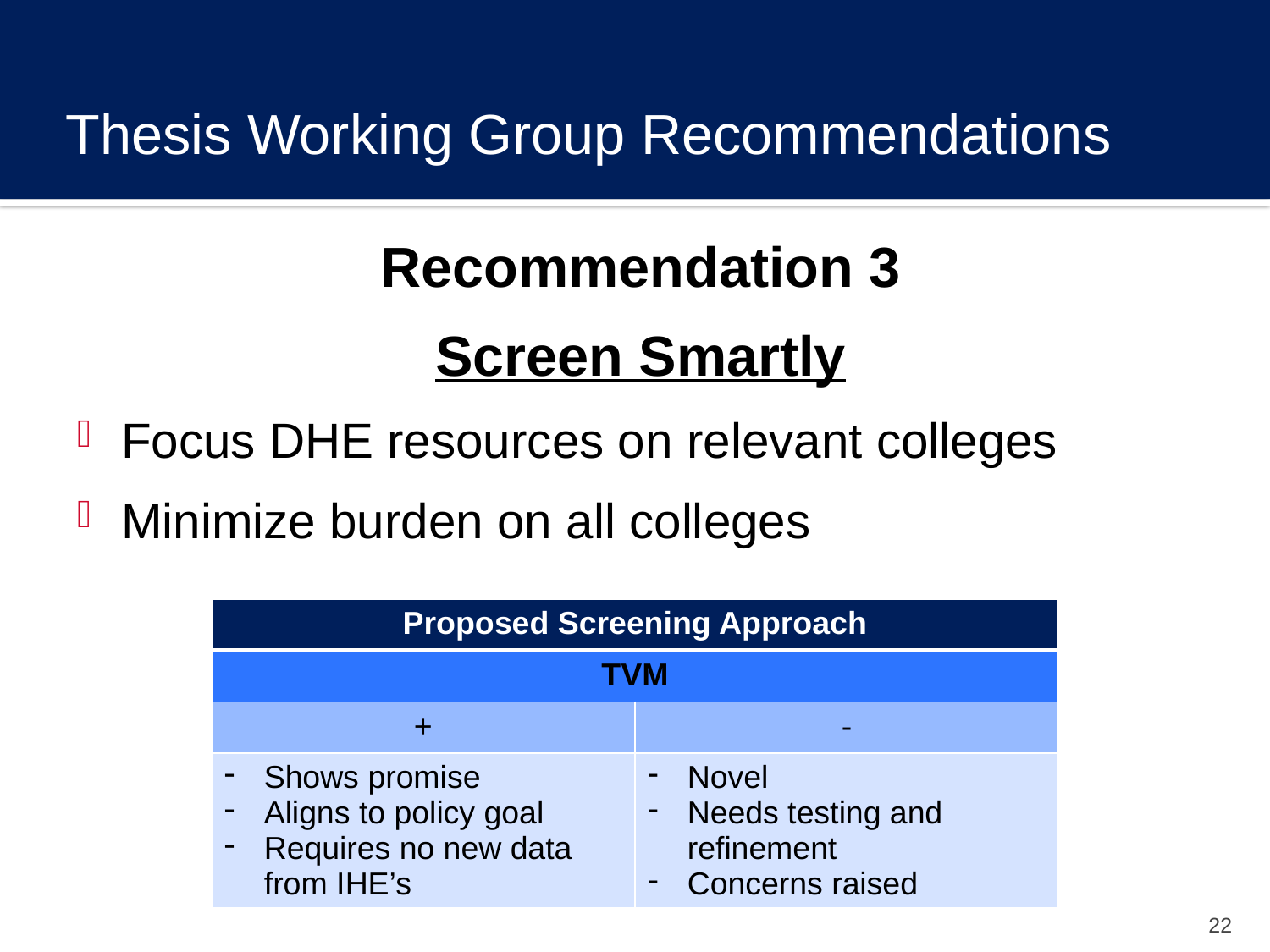

# Thesis Working Group Recommendations
Recommendation 3
Screen Smartly
Focus DHE resources on relevant colleges
Minimize burden on all colleges
| Proposed Screening Approach |  |
| --- | --- |
| TVM |  |
| + | - |
| Shows promise Aligns to policy goal Requires no new data from IHE’s | Novel Needs testing and refinement Concerns raised |